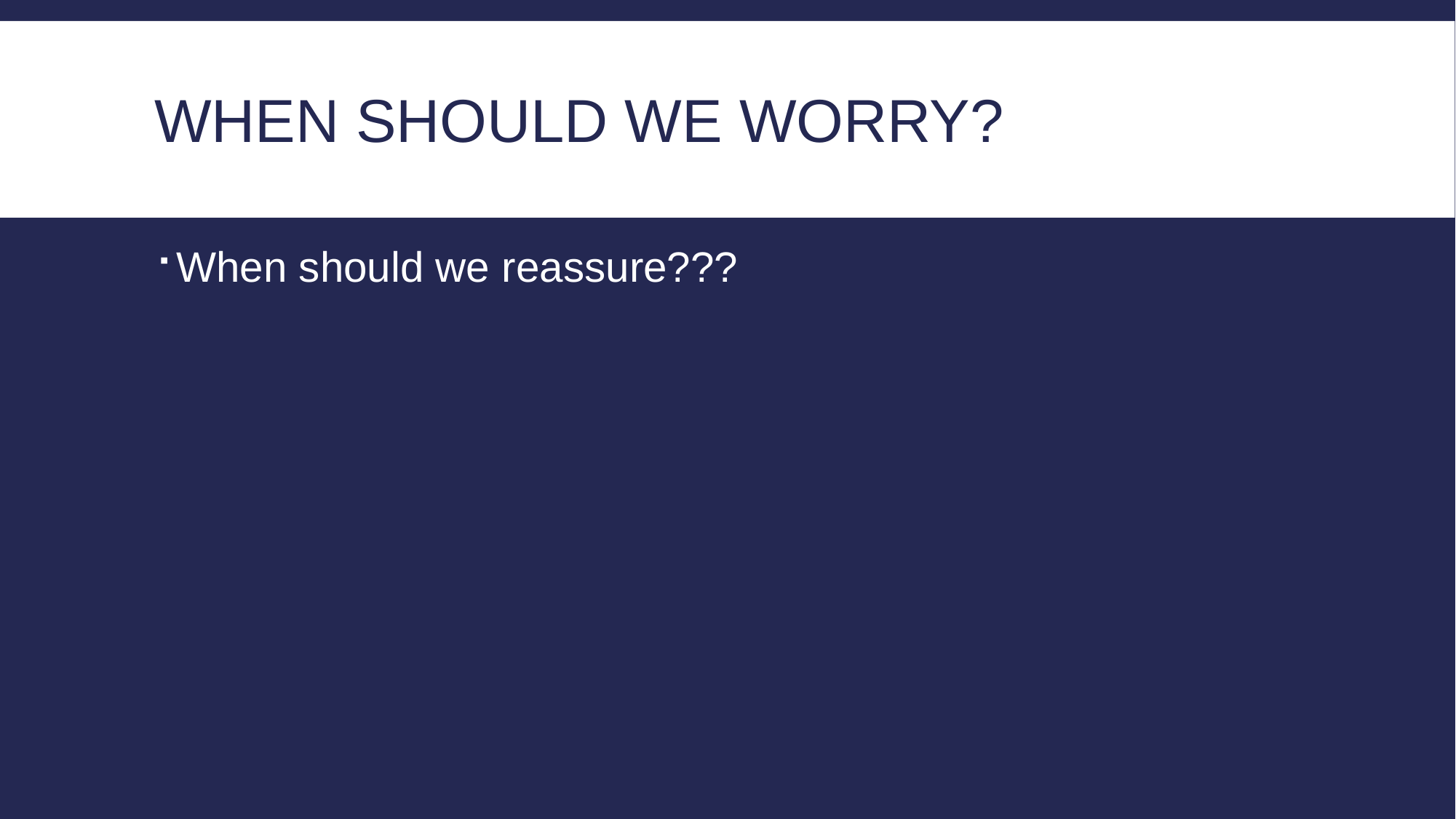

# When should we worry?
When should we reassure???